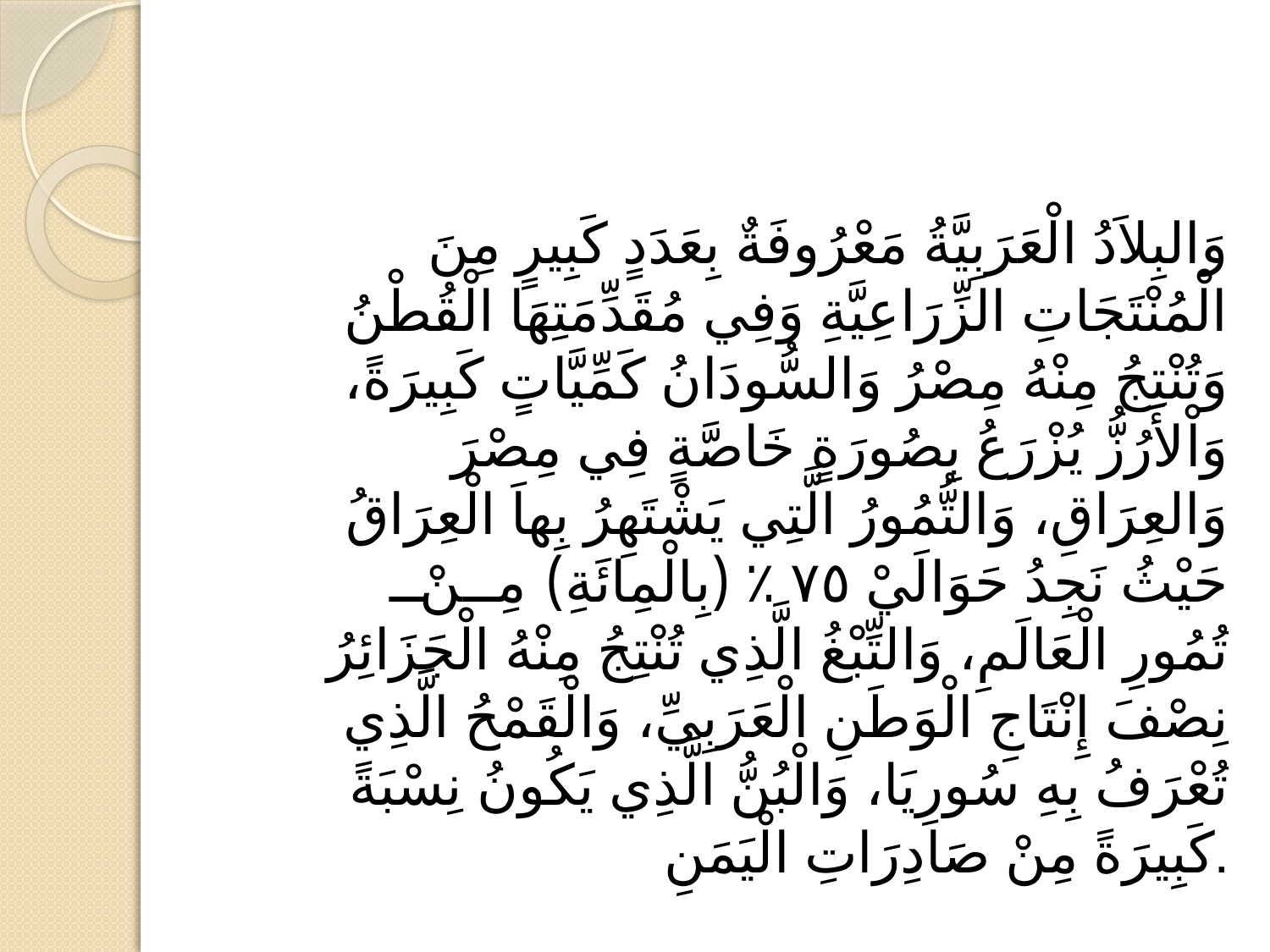

#
وَالبِلاَدُ الْعَرَبِيَّةُ مَعْرُوفَةٌ بِعَدَدٍ كَبِيرٍ مِنَ الْمُنْتَجَاتِ الزِّرَاعِيَّةِ وَفِي مُقَدِّمَتِهَا الْقُطْنُ وَتُنْتِجُ مِنْهُ مِصْرُ وَالسُّودَانُ كَمِّيَّاتٍ كَبِيرَةً، وَاْلأَرُزُّ يُزْرَعُ بِصُورَةٍ خَاصَّةٍ فِي مِصْرَ وَالعِرَاقِ، وَالتُّمُورُ الَّتِي يَشْتَهِرُ بِهاَ الْعِرَاقُ حَيْثُ نَجِدُ حَوَالَيْ ٧٥ ٪ (بِالْمِائَةِ) مِنْ تُمُورِ الْعَالَمِ، وَالتِّبْغُ الَّذِي تُنْتِجُ مِنْهُ الْجَزَائِرُ نِصْفَ إِنْتَاجِ الْوَطَنِ الْعَرَبِيِّ، وَالْقَمْحُ الَّذِي تُعْرَفُ بِهِ سُورِيَا، وَالْبُنُّ الَّذِي يَكُونُ نِسْبَةً كَبِيرَةً مِنْ صَادِرَاتِ الْيَمَنِ.